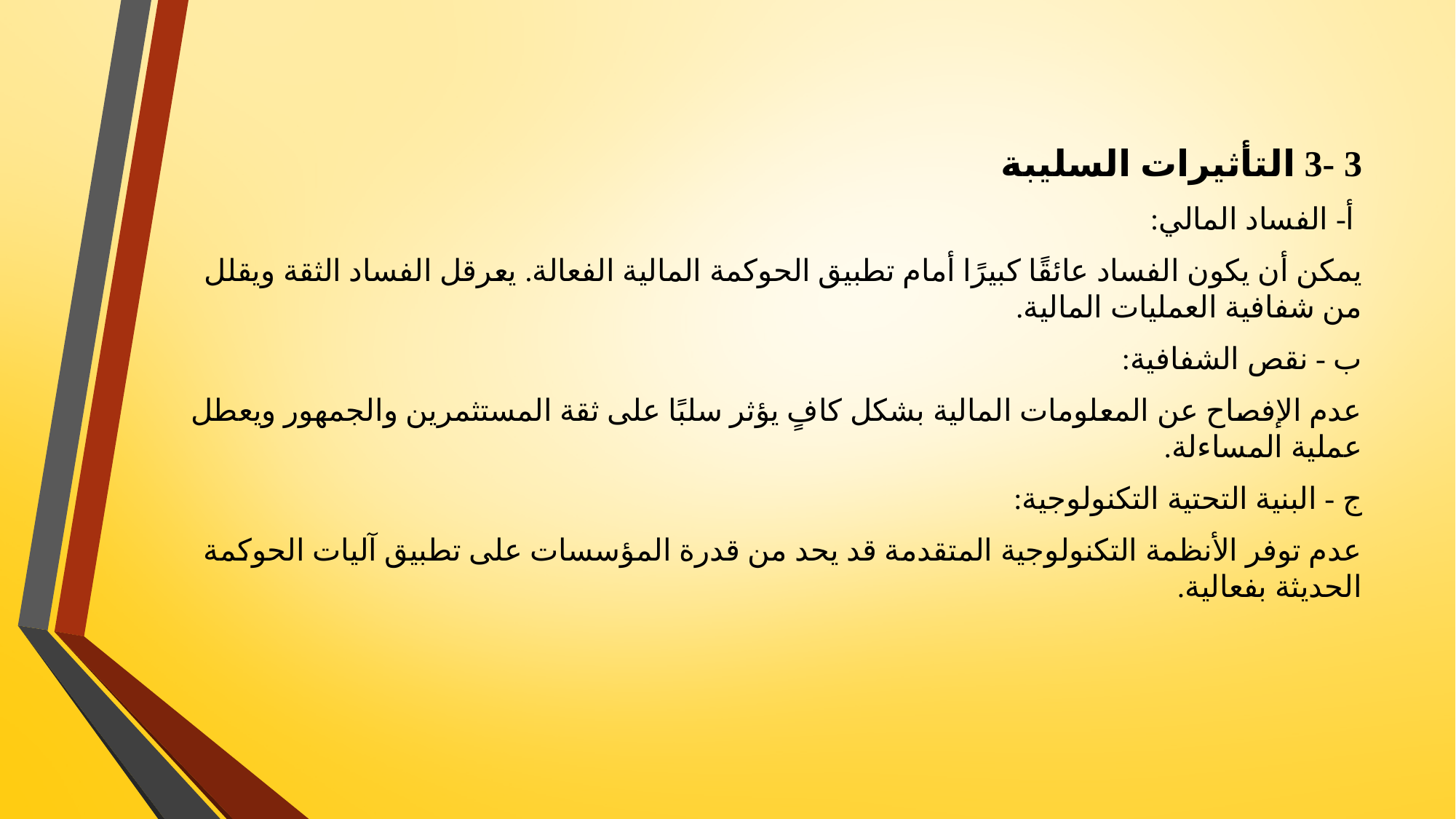

3 -3 التأثيرات السليبة
 أ- الفساد المالي:
يمكن أن يكون الفساد عائقًا كبيرًا أمام تطبيق الحوكمة المالية الفعالة. يعرقل الفساد الثقة ويقلل من شفافية العمليات المالية.
ب - نقص الشفافية:
عدم الإفصاح عن المعلومات المالية بشكل كافٍ يؤثر سلبًا على ثقة المستثمرين والجمهور ويعطل عملية المساءلة.
ج - البنية التحتية التكنولوجية:
عدم توفر الأنظمة التكنولوجية المتقدمة قد يحد من قدرة المؤسسات على تطبيق آليات الحوكمة الحديثة بفعالية.